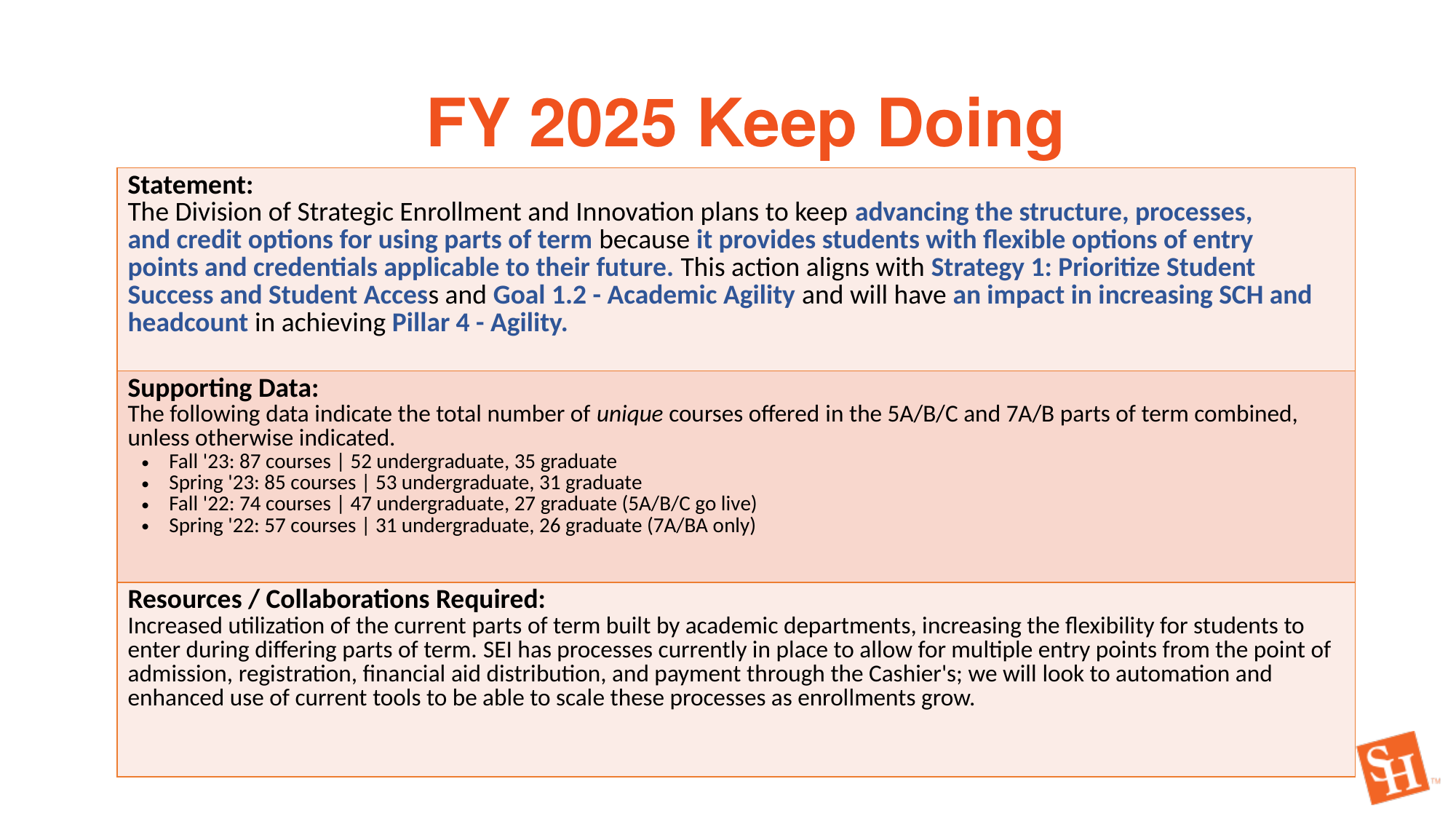

FY 2025 Keep Doing
| Statement: The Division of Strategic Enrollment and Innovation plans to keep advancing the structure, processes, and credit options for using parts of term because it provides students with flexible options of entry points and credentials applicable to their future. This action aligns with Strategy 1: Prioritize Student Success and Student Access and Goal 1.2 - Academic Agility and will have an impact in increasing SCH and headcount in achieving Pillar 4 - Agility. |
| --- |
| Supporting Data: The following data indicate the total number of unique courses offered in the 5A/B/C and 7A/B parts of term combined, unless otherwise indicated. Fall '23: 87 courses | 52 undergraduate, 35 graduate Spring '23: 85 courses | 53 undergraduate, 31 graduate Fall '22: 74 courses | 47 undergraduate, 27 graduate (5A/B/C go live) Spring '22: 57 courses | 31 undergraduate, 26 graduate (7A/BA only) |
| Resources / Collaborations Required: Increased utilization of the current parts of term built by academic departments, increasing the flexibility for students to enter during differing parts of term. SEI has processes currently in place to allow for multiple entry points from the point of admission, registration, financial aid distribution, and payment through the Cashier's; we will look to automation and enhanced use of current tools to be able to scale these processes as enrollments grow. |